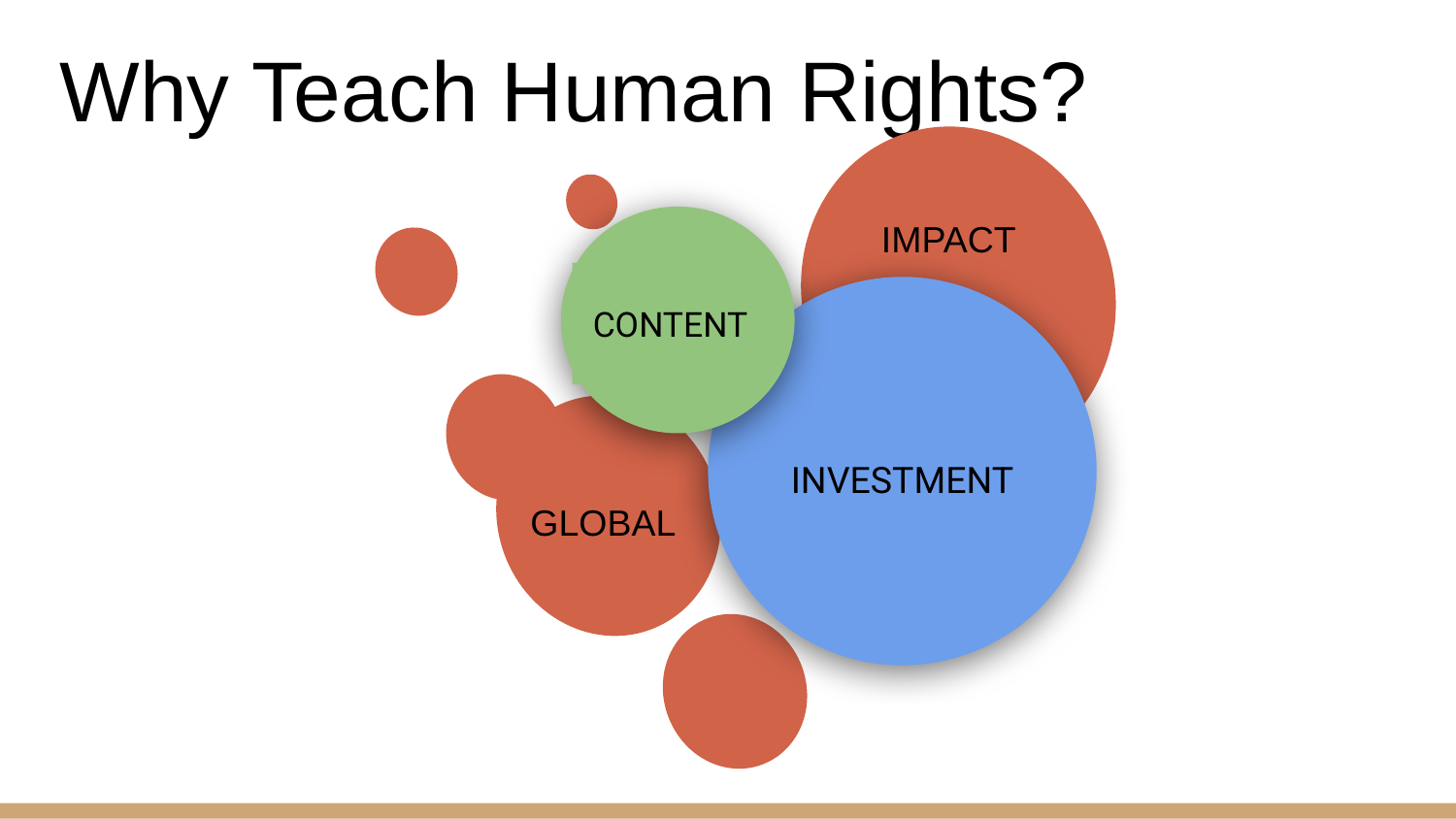

# Why Teach Human Rights?

IMPACT

CONTENT

INVESTMENT
GLOBAL